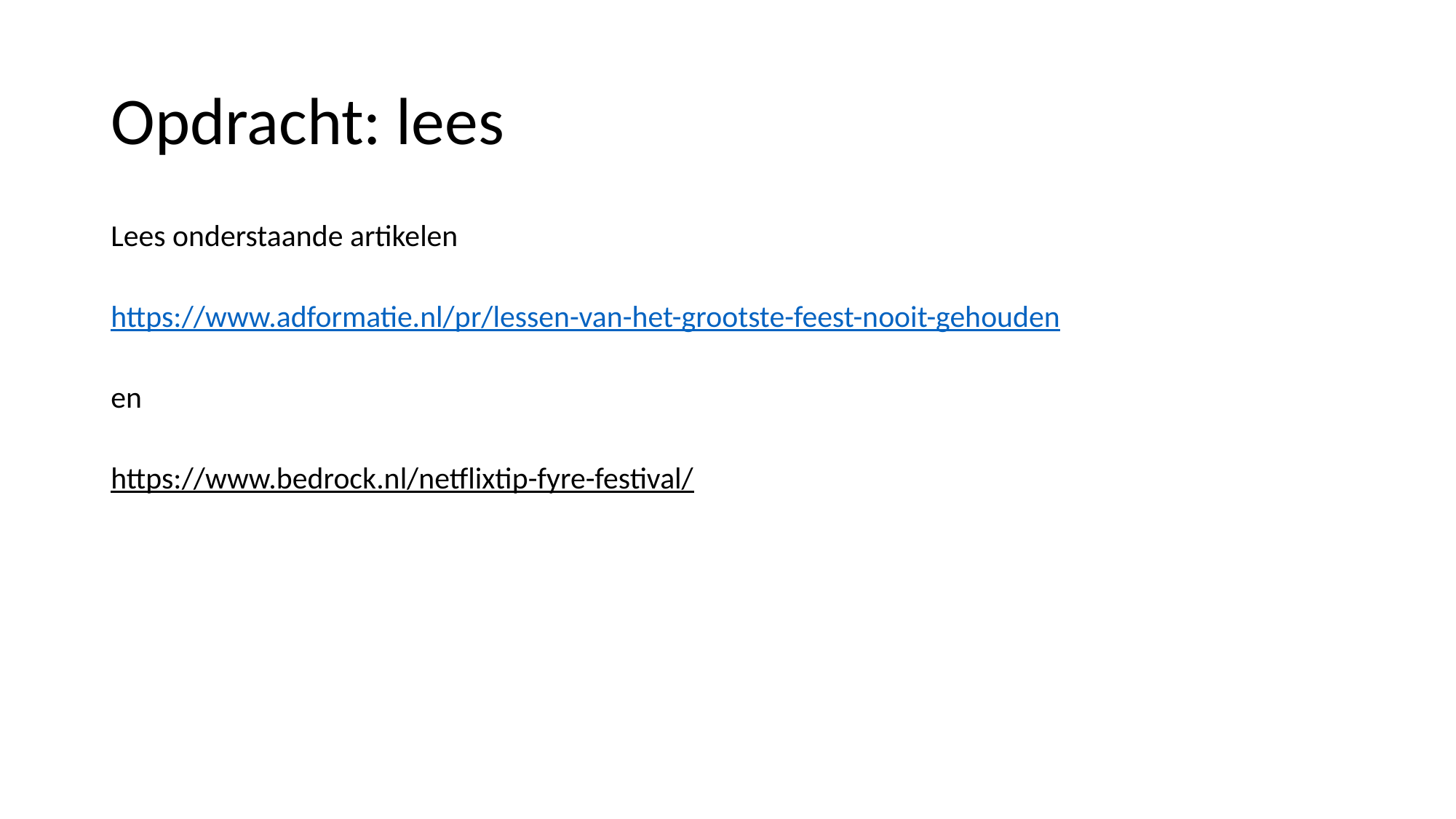

# Opdracht: lees
Lees onderstaande artikelen
https://www.adformatie.nl/pr/lessen-van-het-grootste-feest-nooit-gehouden
en
https://www.bedrock.nl/netflixtip-fyre-festival/